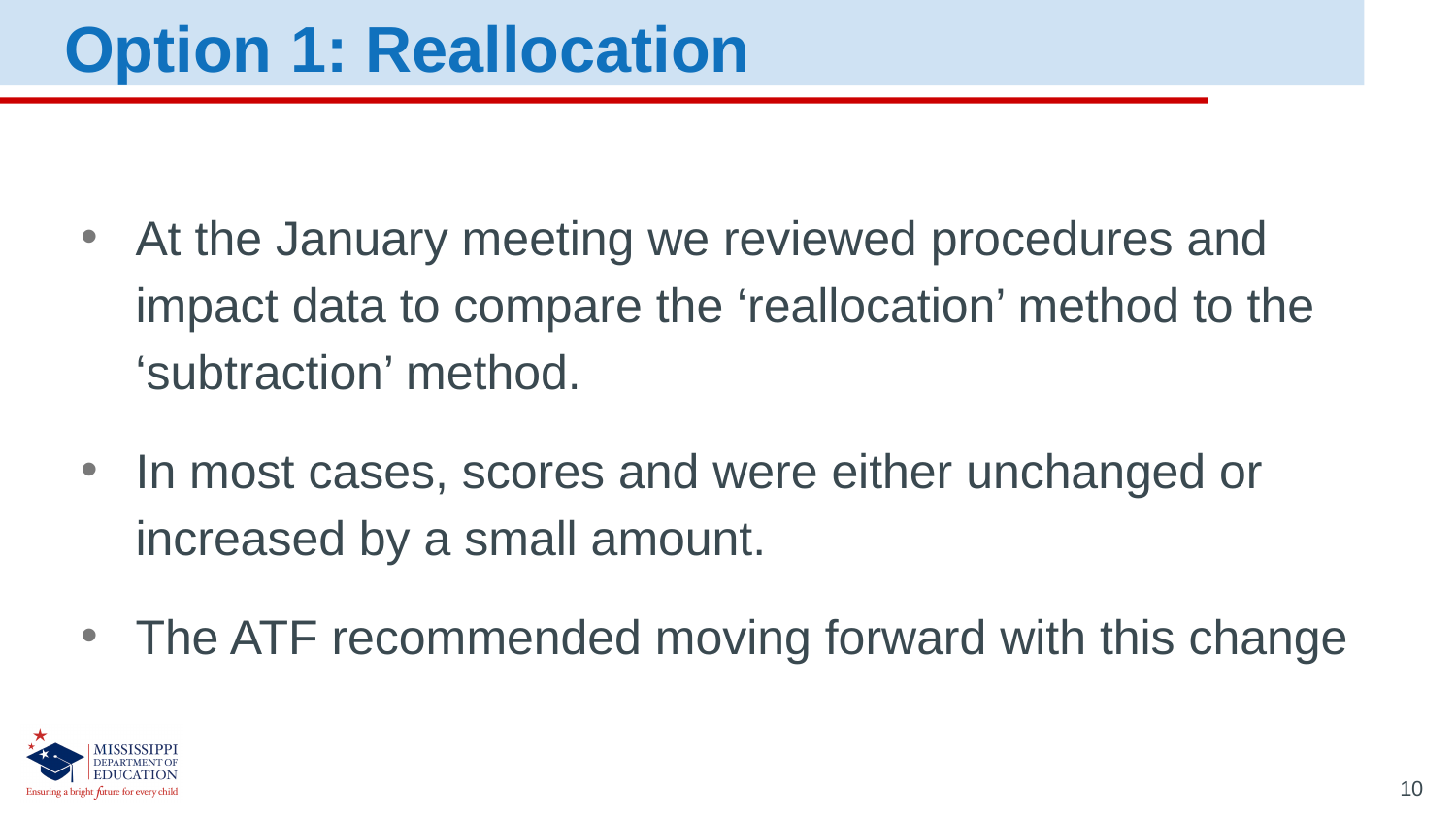

Option 1: Reallocation
At the January meeting we reviewed procedures and impact data to compare the ‘reallocation’ method to the ‘subtraction’ method.
In most cases, scores and were either unchanged or increased by a small amount.
The ATF recommended moving forward with this change
10